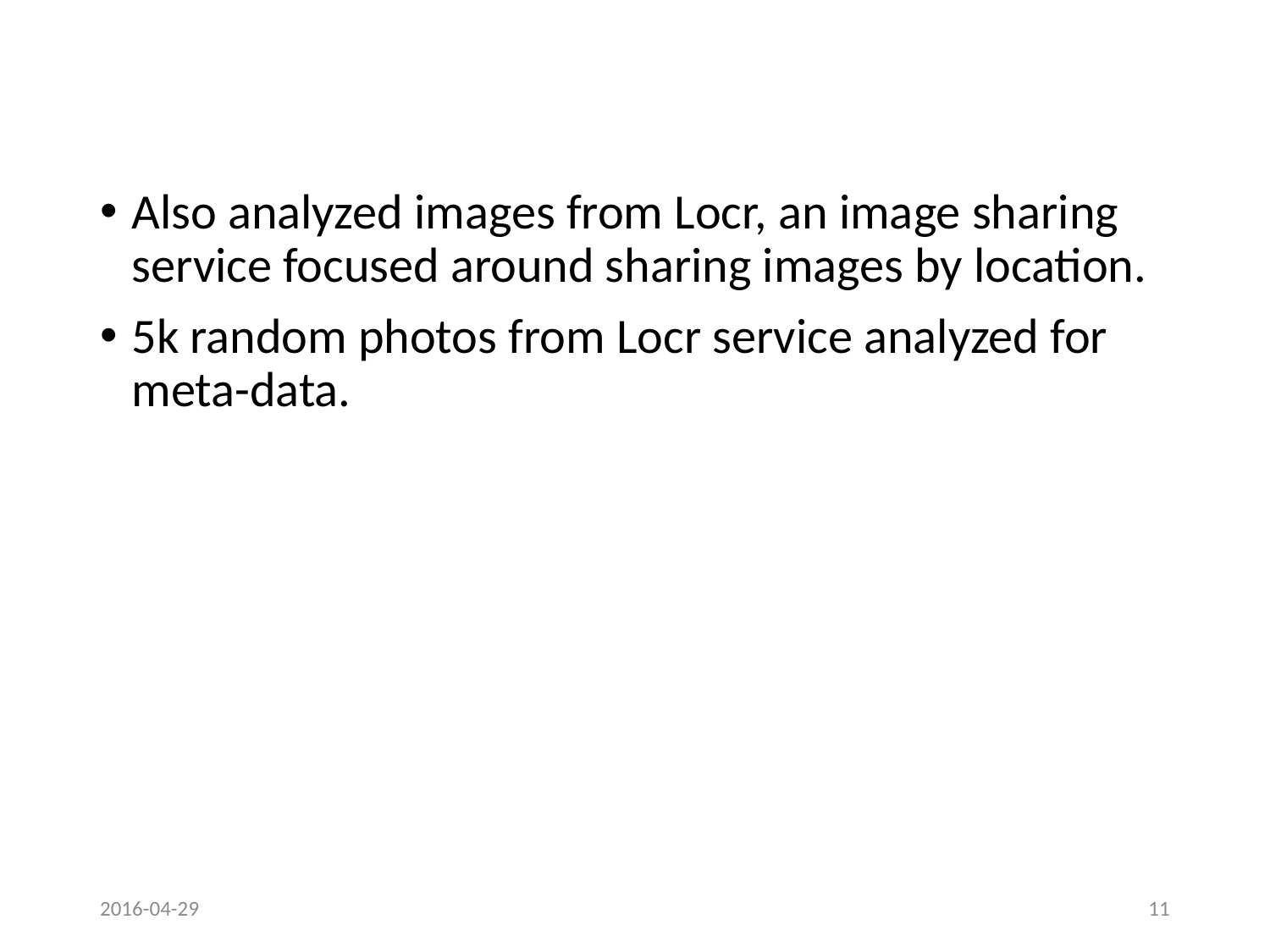

Also analyzed images from Locr, an image sharing service focused around sharing images by location.
5k random photos from Locr service analyzed for meta-data.
2016-04-29
11